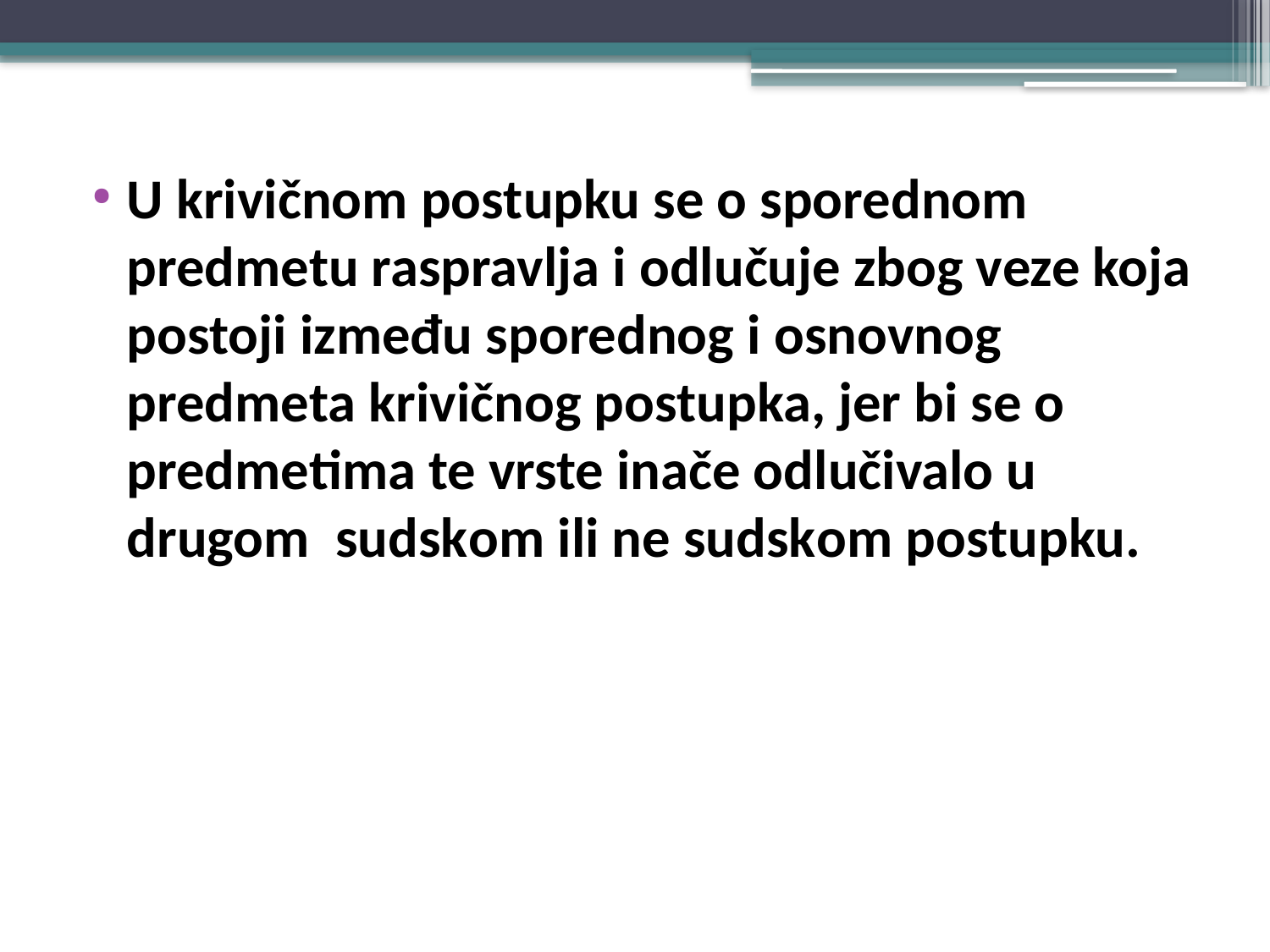

U krivičnom postupku se o sporednom predmetu raspravlja i odlučuje zbog veze koja postoji između sporednog i osnovnog predmeta krivičnog postupka, jer bi se o predmetima te vrste inače odlučivalo u drugom  sudskom ili ne sudskom postupku.